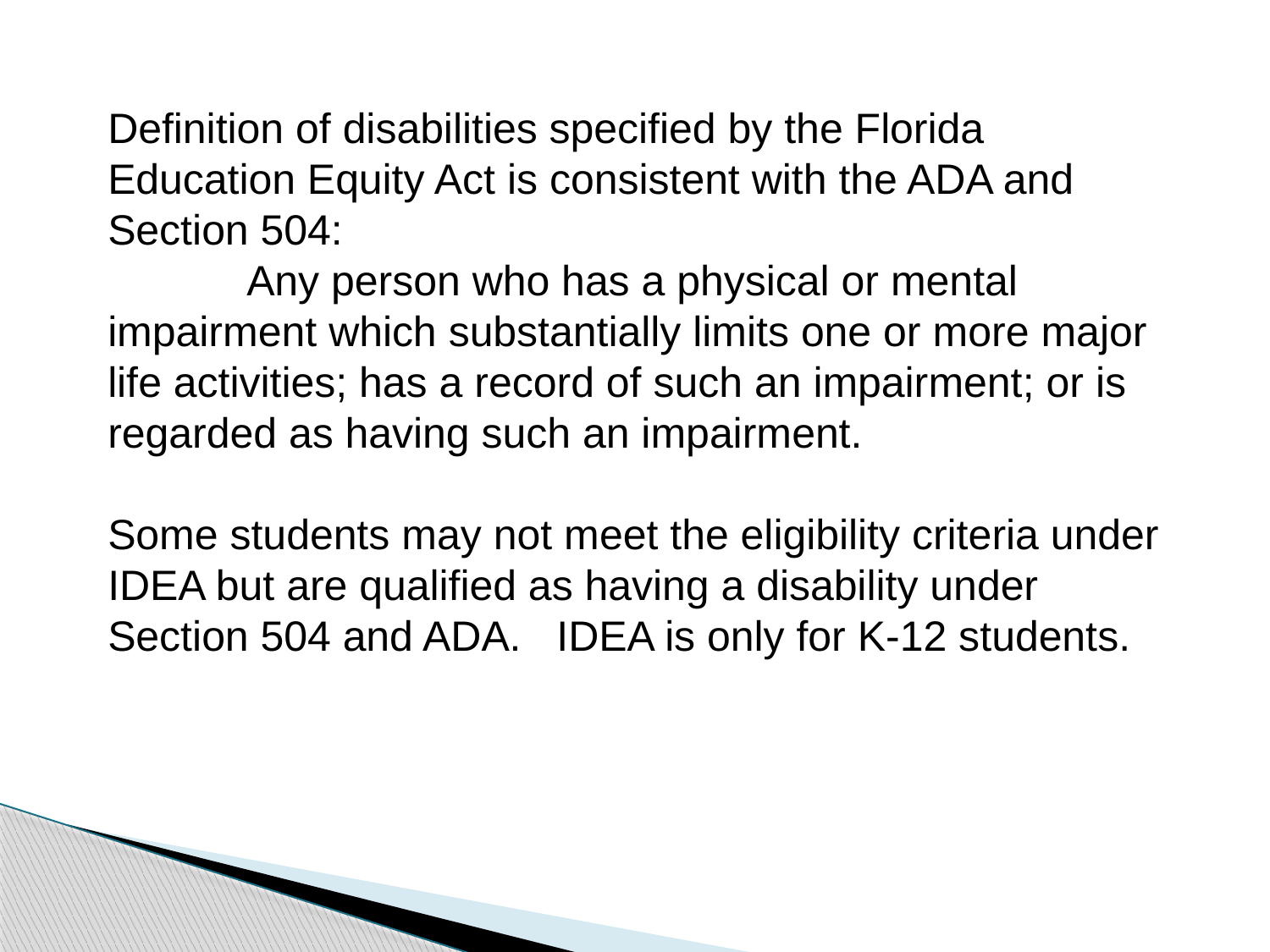

Definition of disabilities specified by the Florida Education Equity Act is consistent with the ADA and Section 504:
	 Any person who has a physical or mental impairment which substantially limits one or more major life activities; has a record of such an impairment; or is regarded as having such an impairment.

Some students may not meet the eligibility criteria under IDEA but are qualified as having a disability under Section 504 and ADA.   IDEA is only for K-12 students.